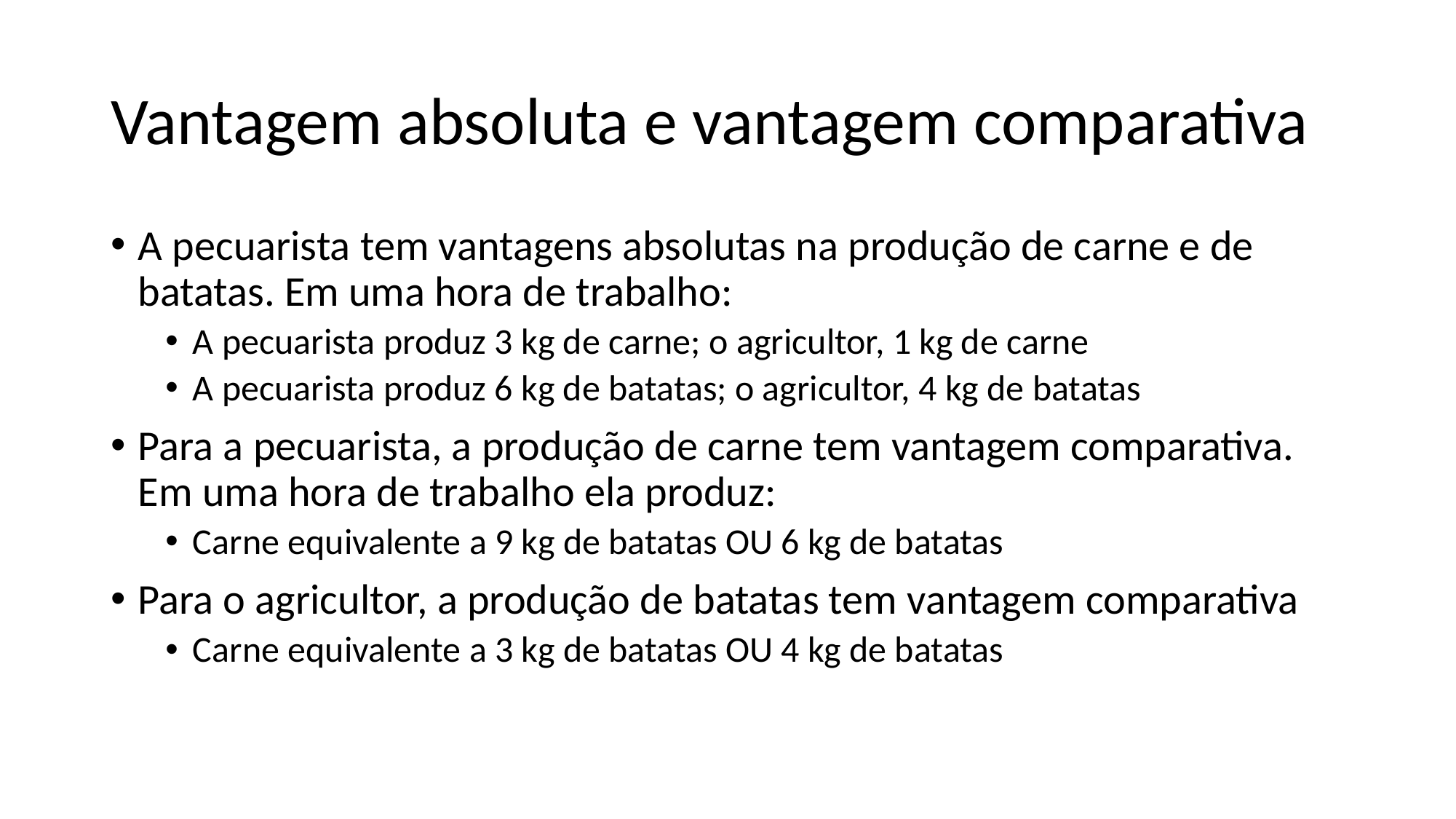

# Vantagem absoluta e vantagem comparativa
A pecuarista tem vantagens absolutas na produção de carne e de batatas. Em uma hora de trabalho:
A pecuarista produz 3 kg de carne; o agricultor, 1 kg de carne
A pecuarista produz 6 kg de batatas; o agricultor, 4 kg de batatas
Para a pecuarista, a produção de carne tem vantagem comparativa. Em uma hora de trabalho ela produz:
Carne equivalente a 9 kg de batatas OU 6 kg de batatas
Para o agricultor, a produção de batatas tem vantagem comparativa
Carne equivalente a 3 kg de batatas OU 4 kg de batatas